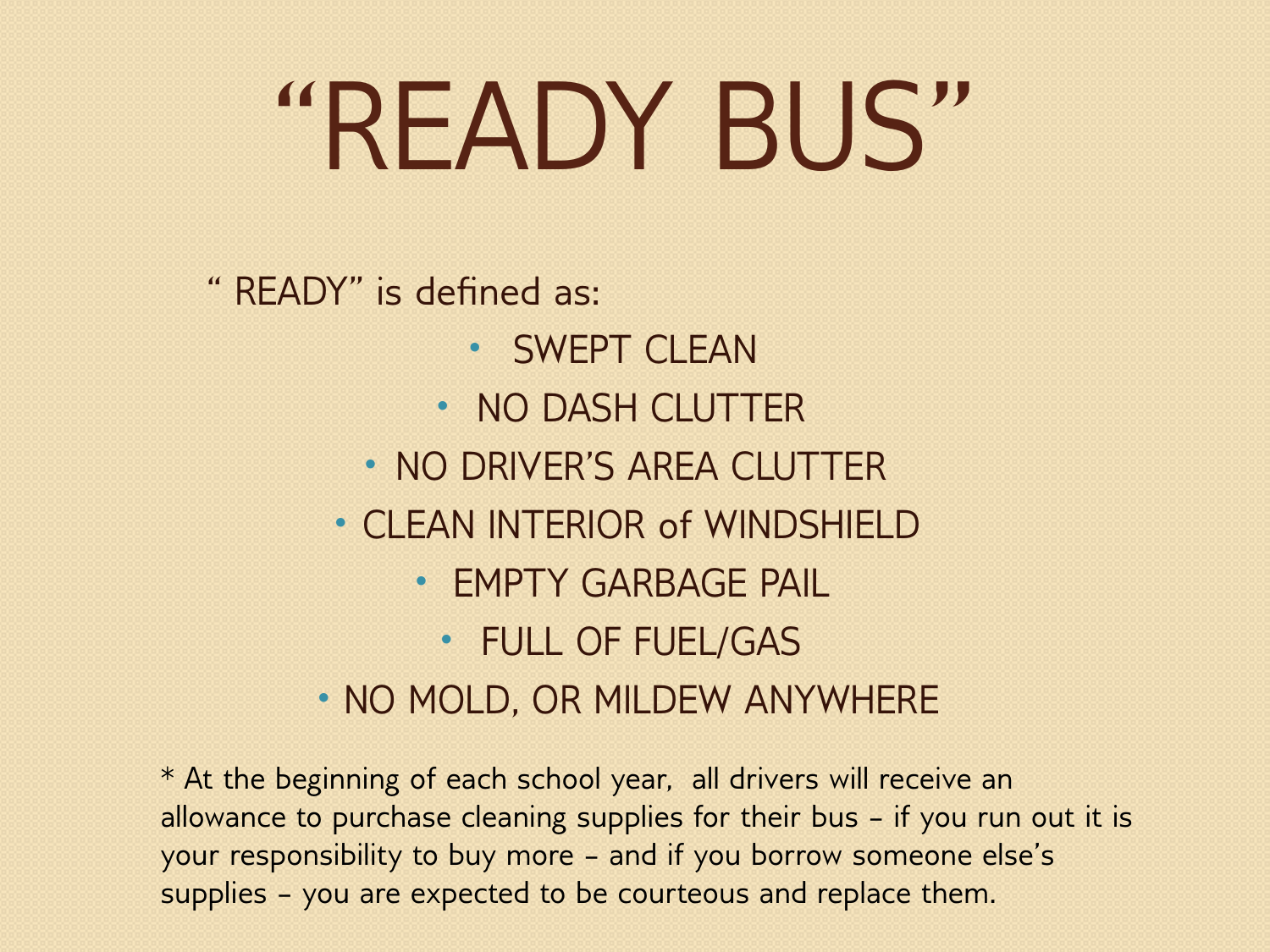

“READY BUS”
“ READY” is defined as:
SWEPT CLEAN
NO DASH CLUTTER
NO DRIVER’S AREA CLUTTER
CLEAN INTERIOR of WINDSHIELD
EMPTY GARBAGE PAIL
FULL OF FUEL/GAS
NO MOLD, OR MILDEW ANYWHERE

* At the beginning of each school year,  all drivers will receive an allowance to purchase cleaning supplies for their bus – if you run out it is your responsibility to buy more – and if you borrow someone else’s supplies – you are expected to be courteous and replace them.